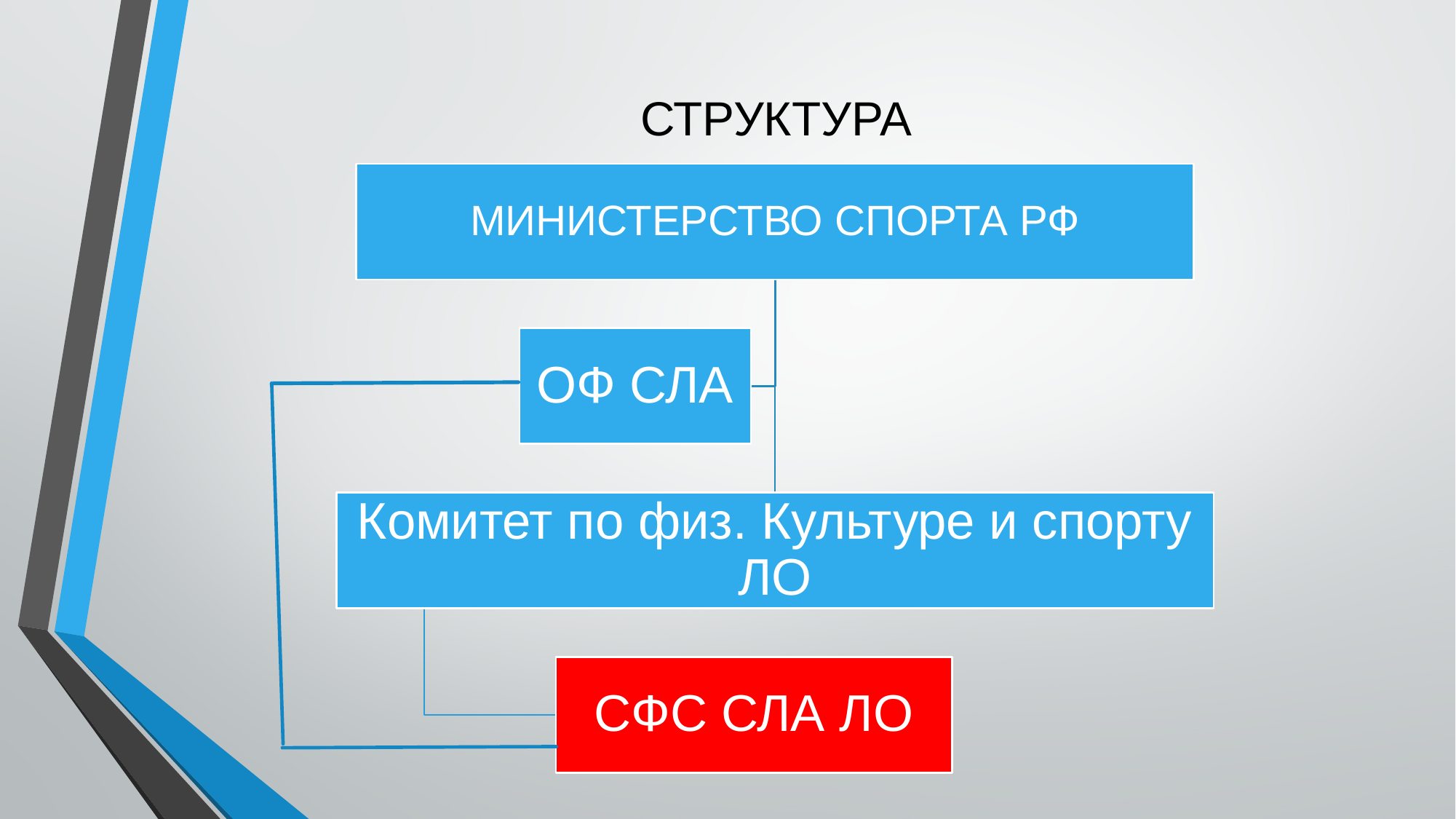

# СТРУКТУРА
МИНИСТЕРСТВО СПОРТА РФ
Комитет по физ. Культуре и спорту ЛО
СФС СЛА ЛО
ОФ СЛА